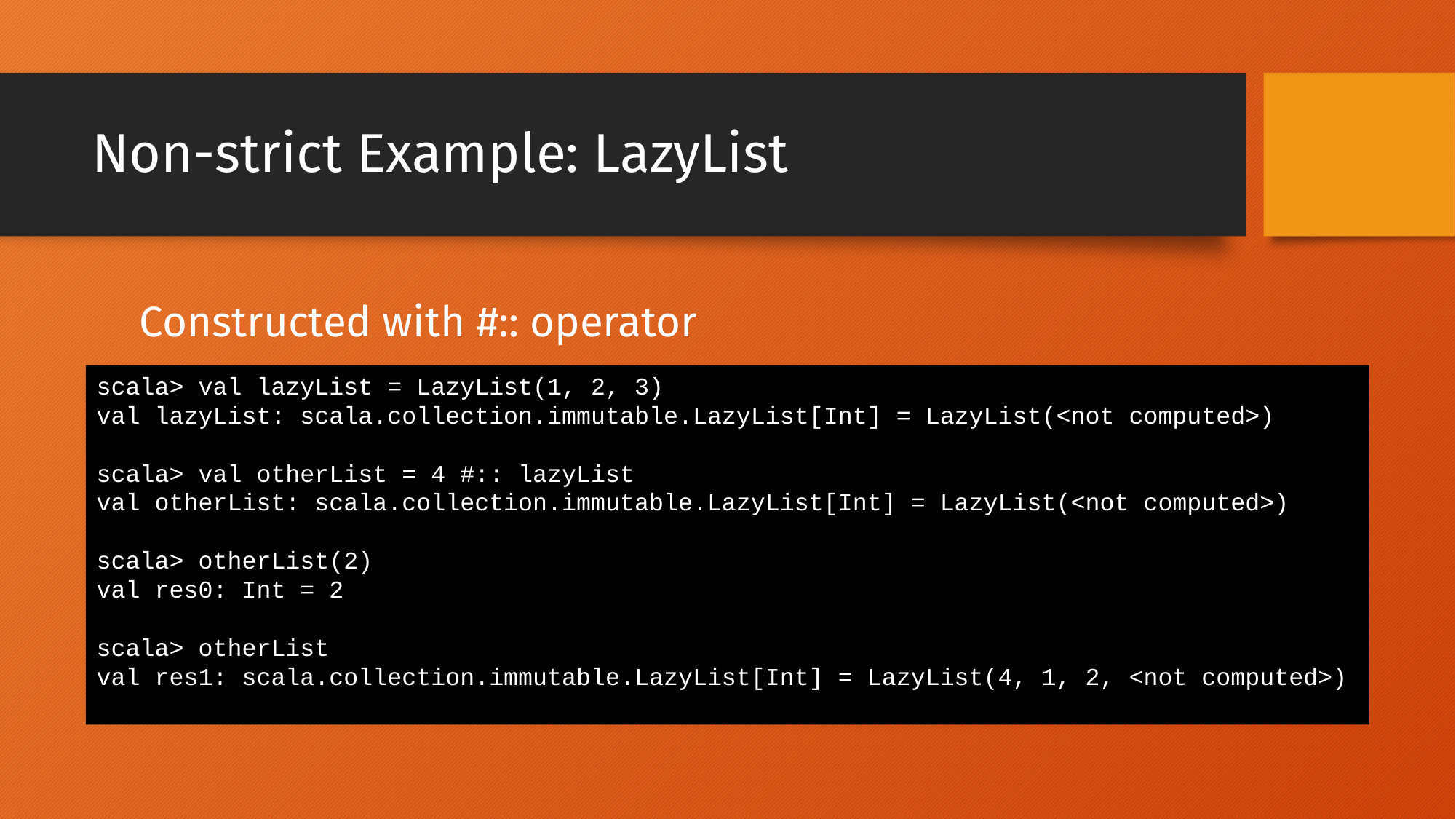

# Non-strict Example: LazyList
Constructed with #:: operator

scala> val lazyList = LazyList(1, 2, 3)
val lazyList: scala.collection.immutable.LazyList[Int] = LazyList(<not computed>)

scala> val otherList = 4 #:: lazyList
val otherList: scala.collection.immutable.LazyList[Int] = LazyList(<not computed>)

scala> otherList(2)
val res0: Int = 2

scala> otherList
val res1: scala.collection.immutable.LazyList[Int] = LazyList(4, 1, 2, <not computed>)